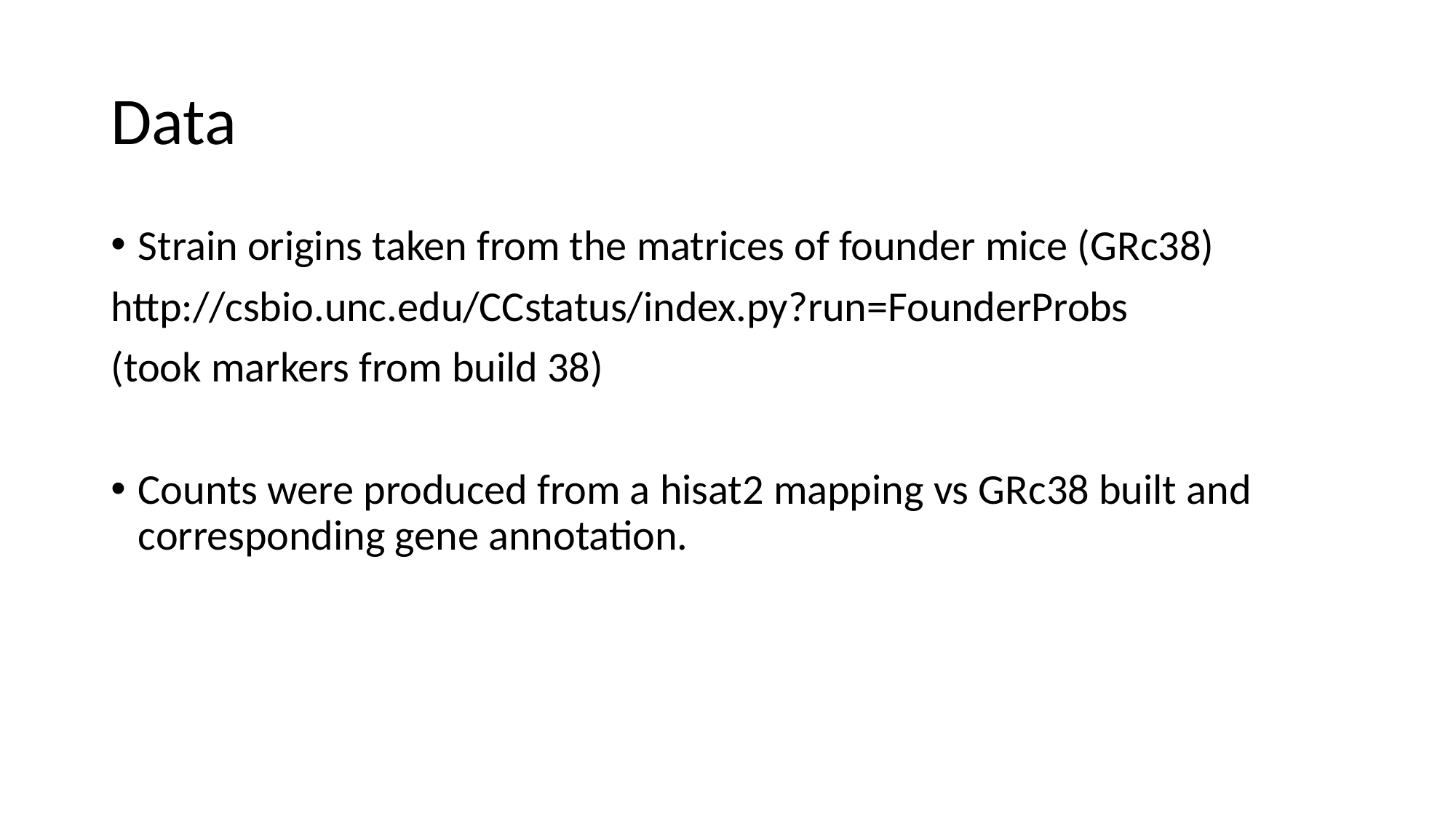

# Data
Strain origins taken from the matrices of founder mice (GRc38)
http://csbio.unc.edu/CCstatus/index.py?run=FounderProbs
(took markers from build 38)

Counts were produced from a hisat2 mapping vs GRc38 built and corresponding gene annotation.